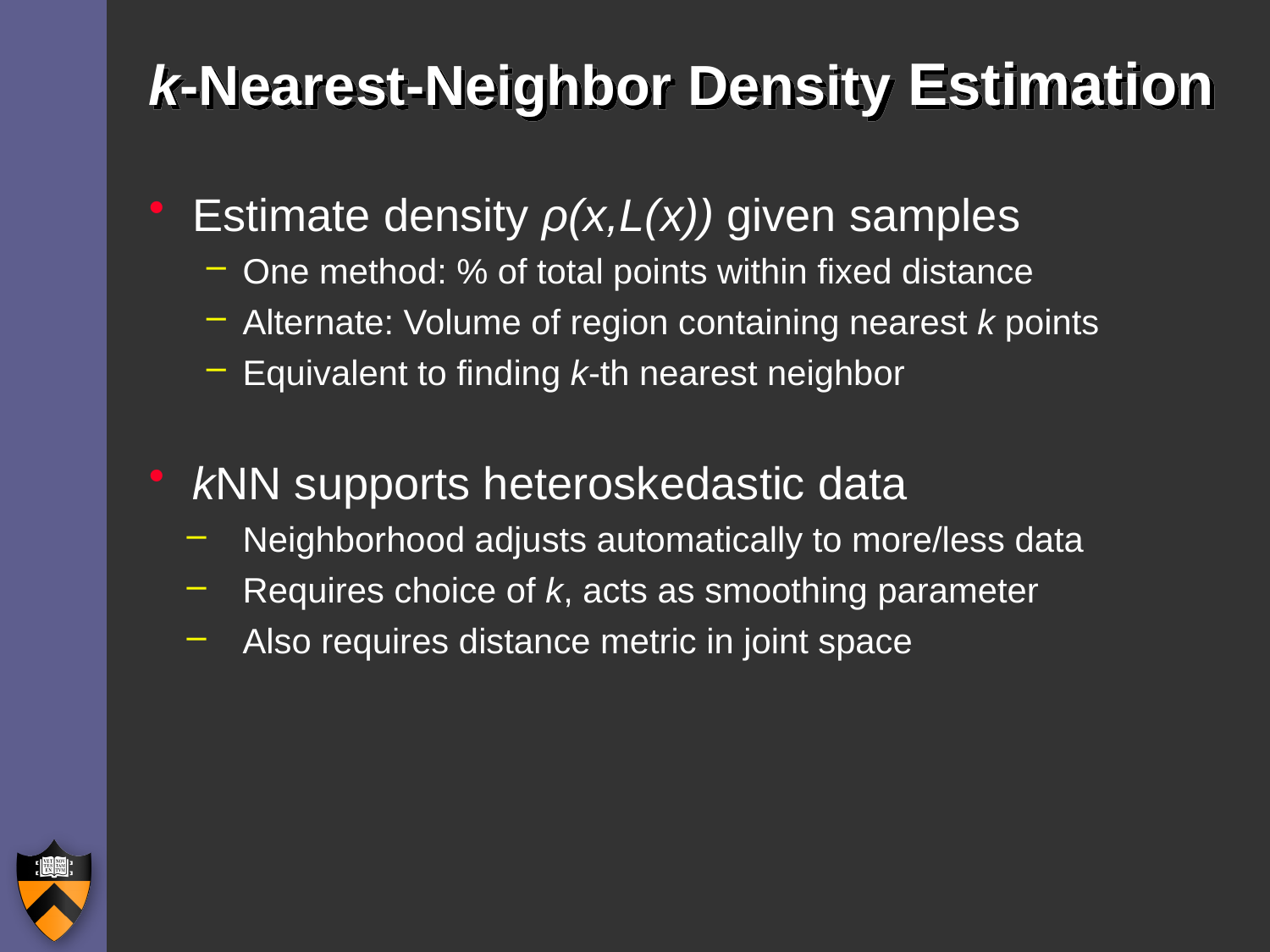

# k-Nearest-Neighbor Density Estimation
Estimate density ρ(x,L(x)) given samples
One method: % of total points within fixed distance
Alternate: Volume of region containing nearest k points
Equivalent to finding k-th nearest neighbor

kNN supports heteroskedastic data
Neighborhood adjusts automatically to more/less data
Requires choice of k, acts as smoothing parameter
Also requires distance metric in joint space